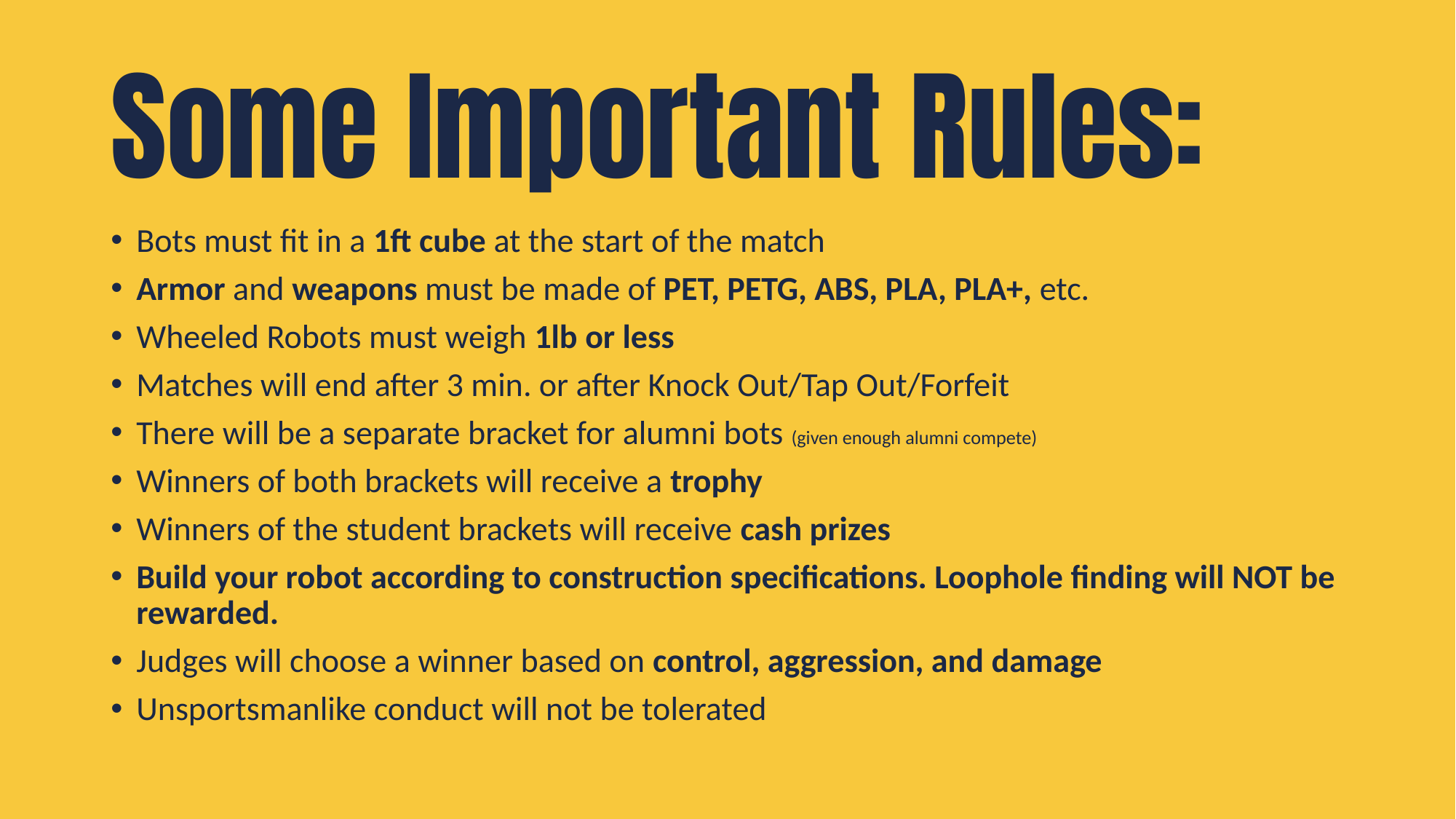

# Some Important Rules:
Bots must fit in a 1ft cube at the start of the match
Armor and weapons must be made of PET, PETG, ABS, PLA, PLA+, etc.
Wheeled Robots must weigh 1lb or less
Matches will end after 3 min. or after Knock Out/Tap Out/Forfeit
There will be a separate bracket for alumni bots (given enough alumni compete)
Winners of both brackets will receive a trophy
Winners of the student brackets will receive cash prizes
Build your robot according to construction specifications. Loophole finding will NOT be rewarded.
Judges will choose a winner based on control, aggression, and damage
Unsportsmanlike conduct will not be tolerated